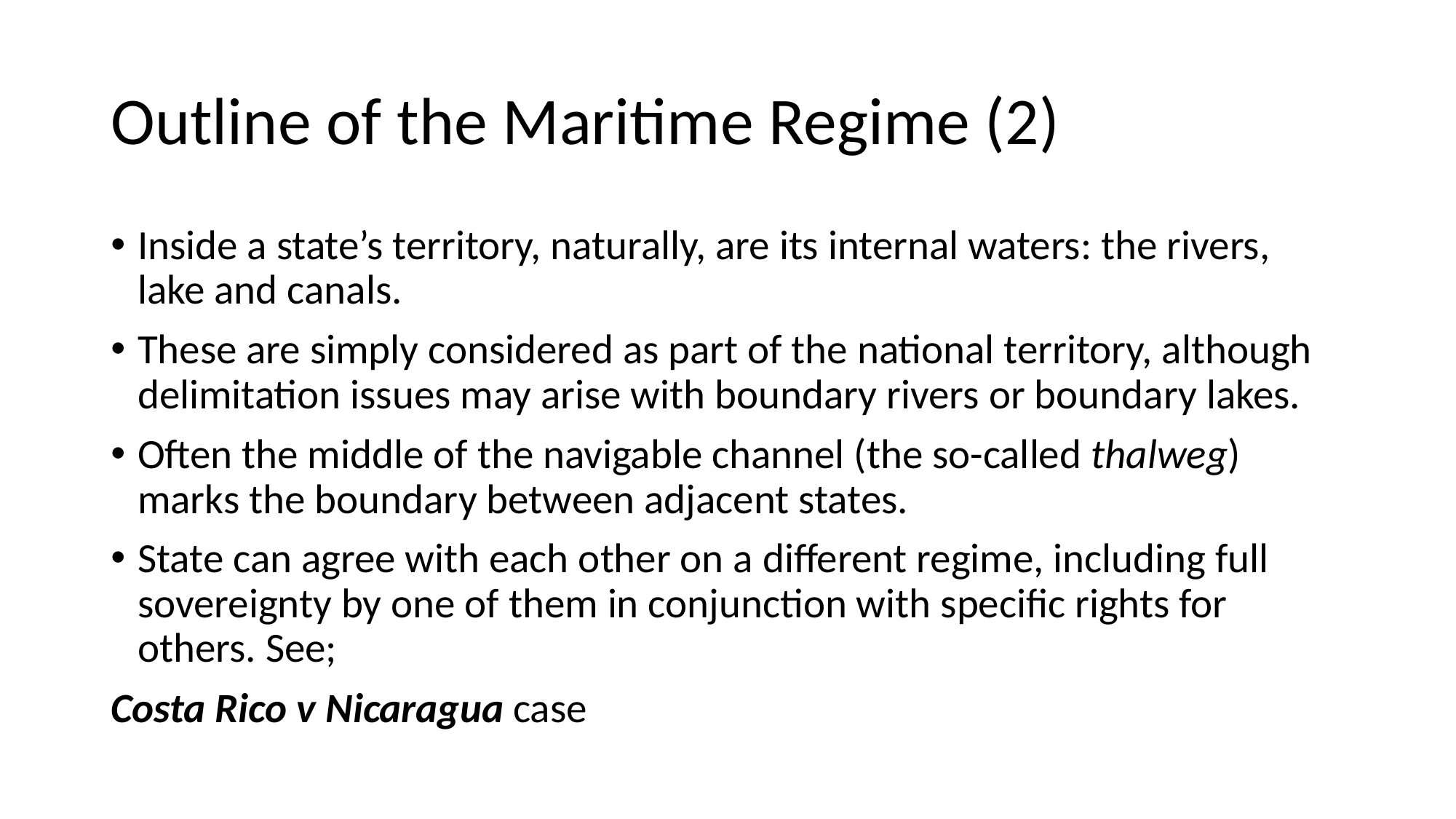

# Outline of the Maritime Regime (2)
Inside a state’s territory, naturally, are its internal waters: the rivers, lake and canals.
These are simply considered as part of the national territory, although delimitation issues may arise with boundary rivers or boundary lakes.
Often the middle of the navigable channel (the so-called thalweg) marks the boundary between adjacent states.
State can agree with each other on a different regime, including full sovereignty by one of them in conjunction with specific rights for others. See;
Costa Rico v Nicaragua case